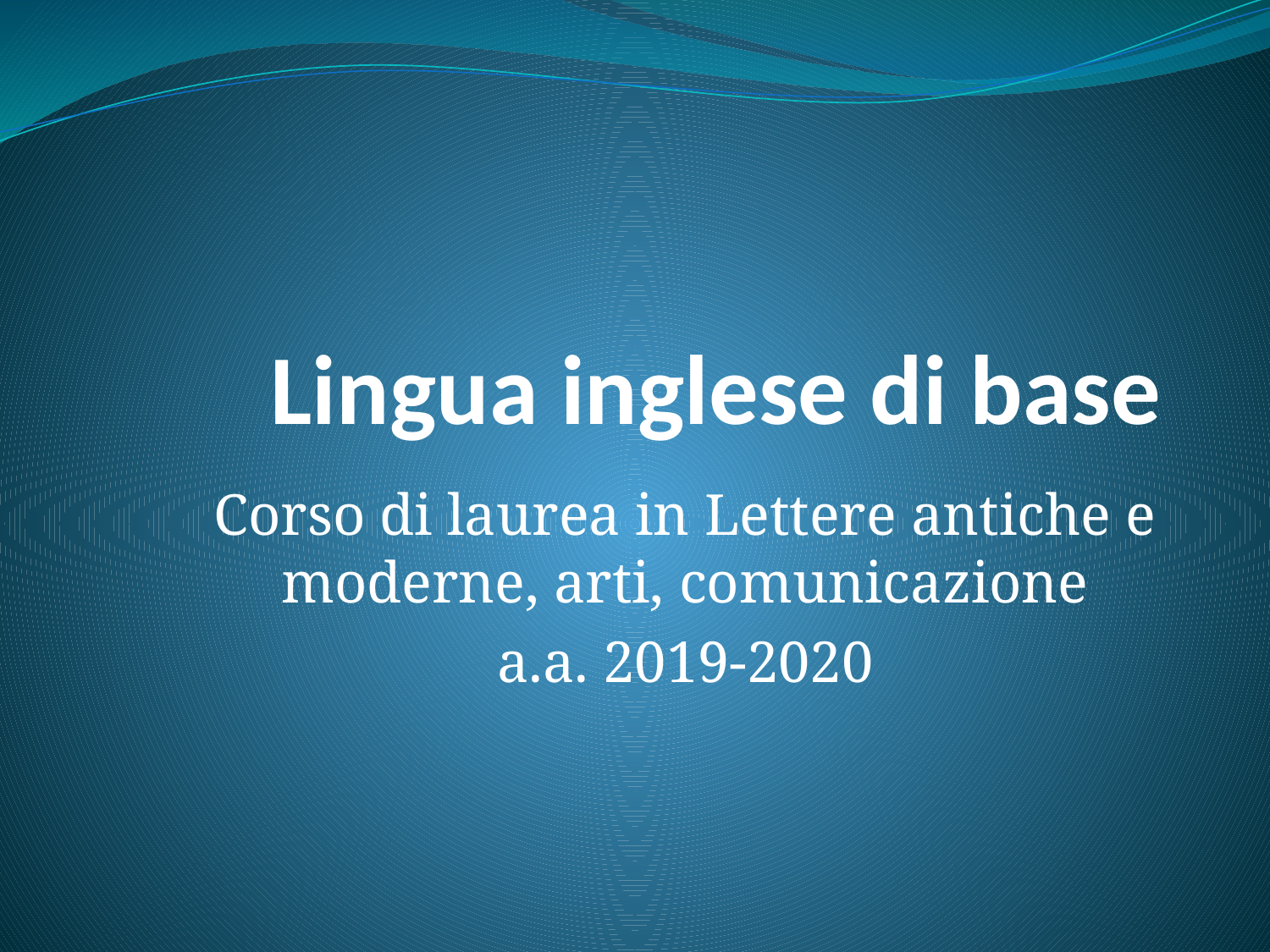

# Lingua inglese di base
Corso di laurea in Lettere antiche e moderne, arti, comunicazione
a.a. 2019-2020